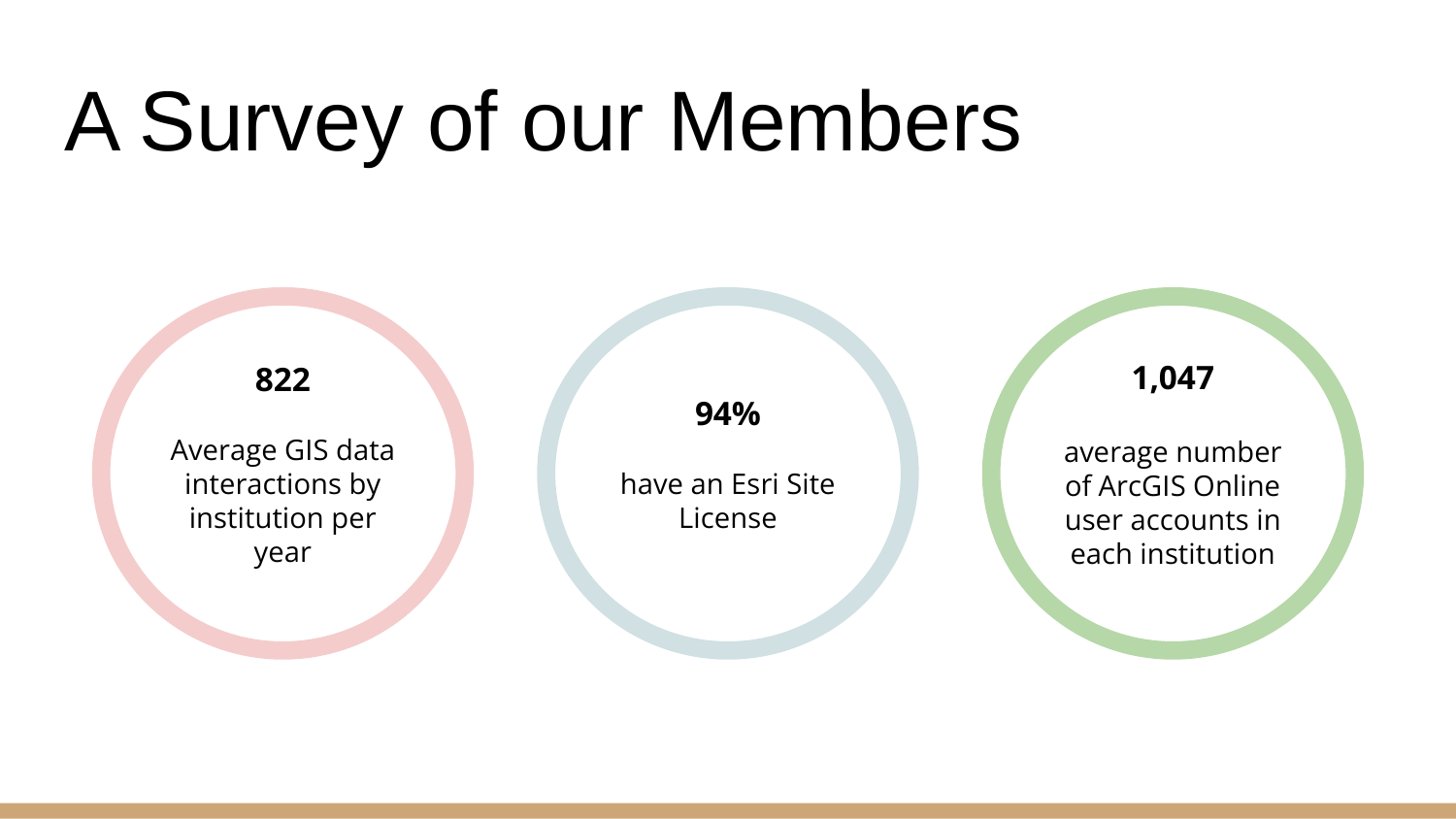

# A Survey of our Members
822

Average GIS data interactions by institution per year

94%

have an Esri Site License

1,047

average number of ArcGIS Online user accounts in each institution